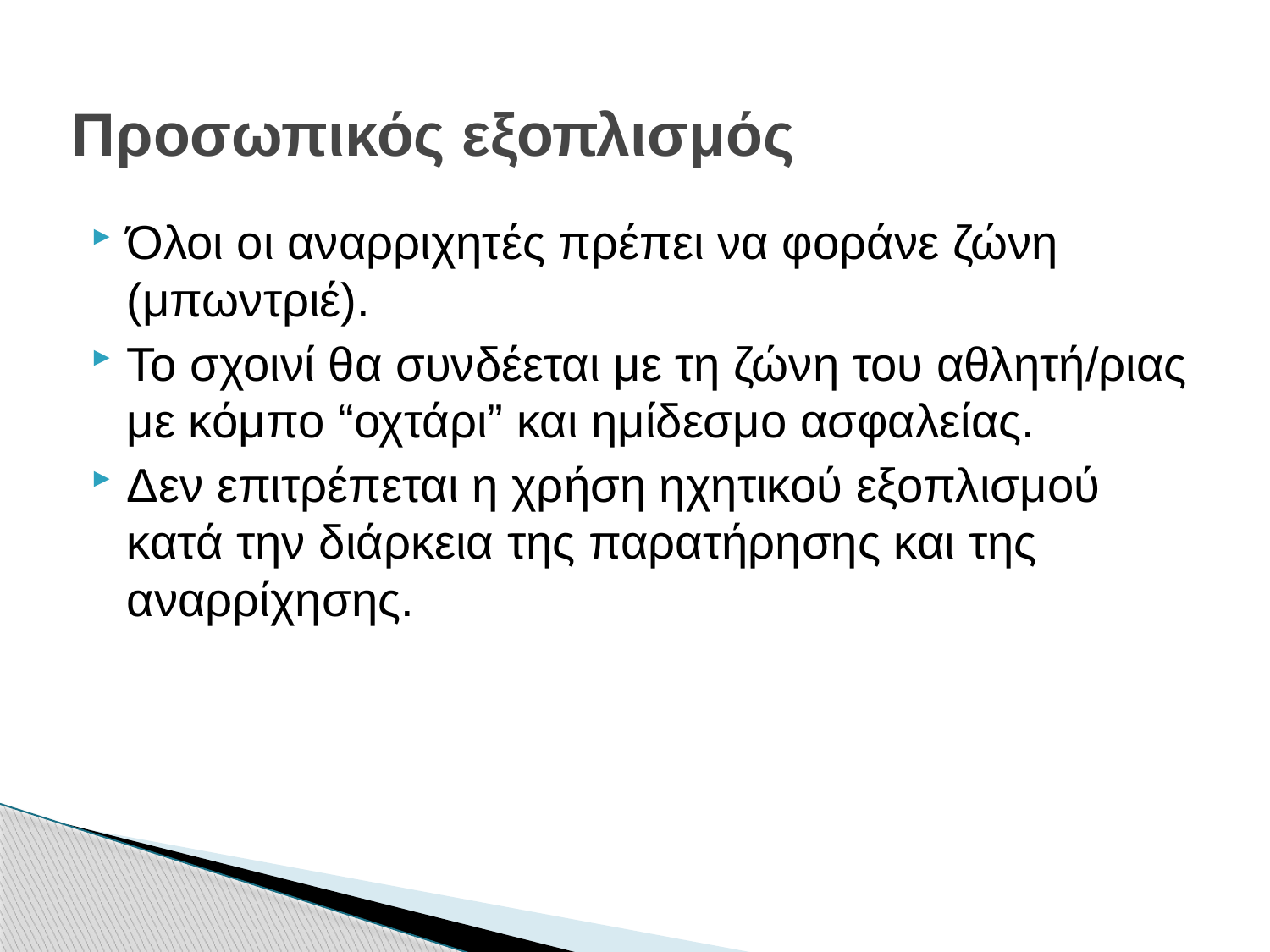

# Προσωπικός εξοπλισμός
Όλοι οι αναρριχητές πρέπει να φοράνε ζώνη (μπωντριέ).
Το σχοινί θα συνδέεται με τη ζώνη του αθλητή/ριας με κόμπο “οχτάρι” και ημίδεσμο ασφαλείας.
Δεν επιτρέπεται η χρήση ηχητικού εξοπλισμού κατά την διάρκεια της παρατήρησης και της αναρρίχησης.